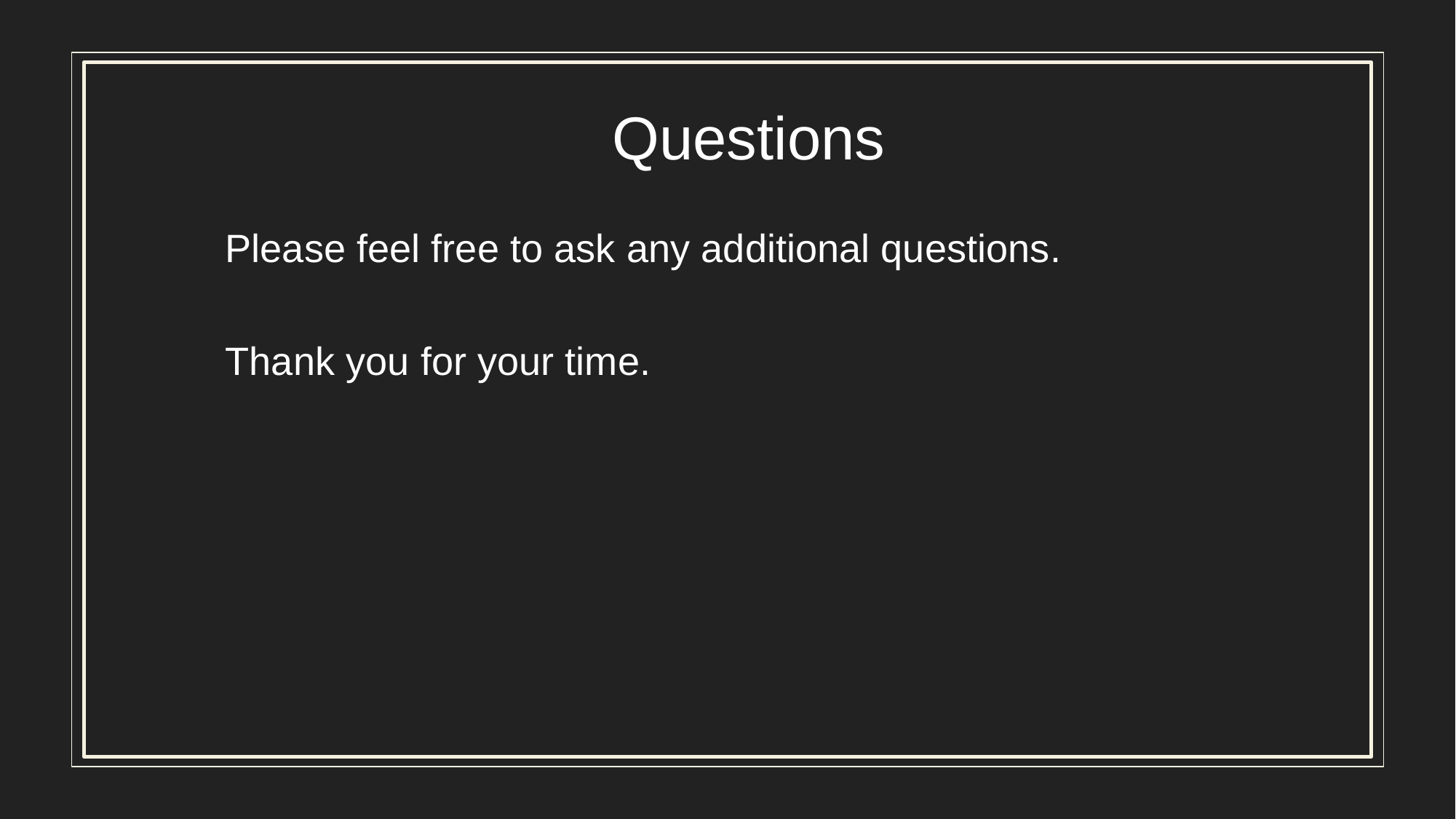

Questions
Please feel free to ask any additional questions.

Thank you for your time.